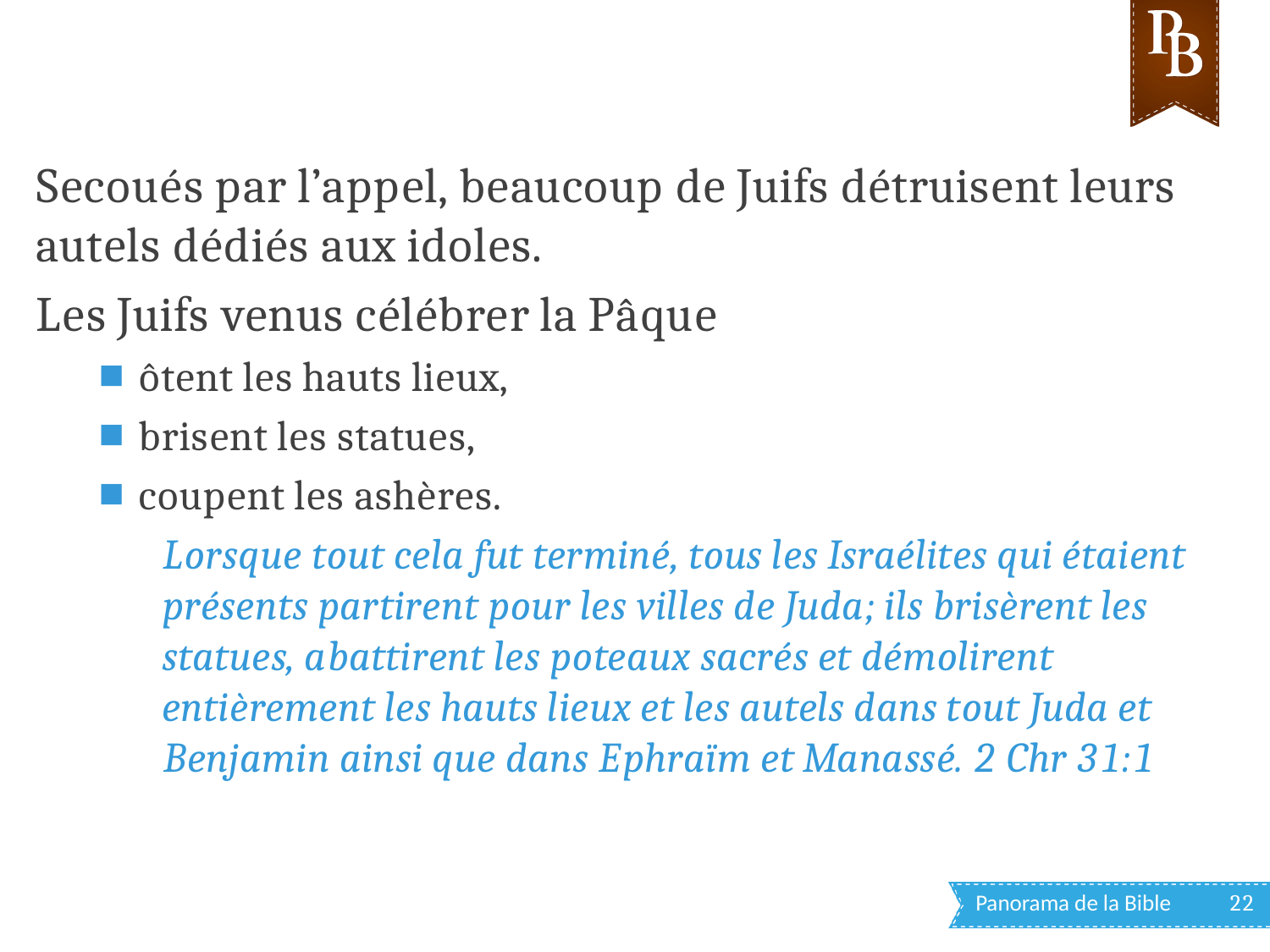

Secoués par l’appel, beaucoup de Juifs détruisent leurs autels dédiés aux idoles.
Les Juifs venus célébrer la Pâque
ôtent les hauts lieux,
brisent les statues,
coupent les ashères.
Lorsque tout cela fut terminé, tous les Israélites qui étaient présents partirent pour les villes de Juda; ils brisèrent les statues, abattirent les poteaux sacrés et démolirent entièrement les hauts lieux et les autels dans tout Juda et Benjamin ainsi que dans Ephraïm et Manassé. 2 Chr 31:1